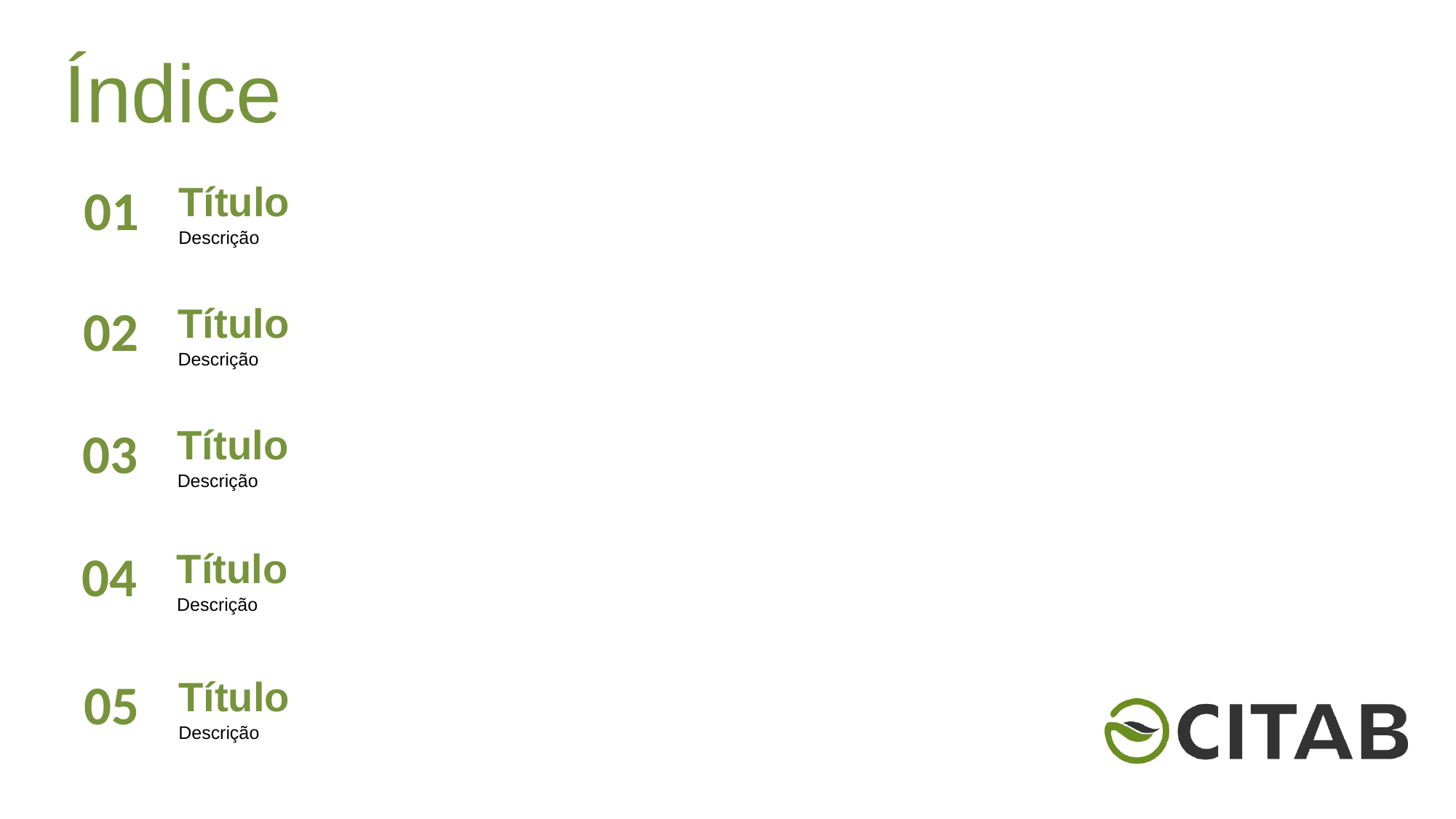

Índice
01
Título
Descrição
02
Título
Descrição
03
Título
Descrição
04
Título
Descrição
05
Título
Descrição